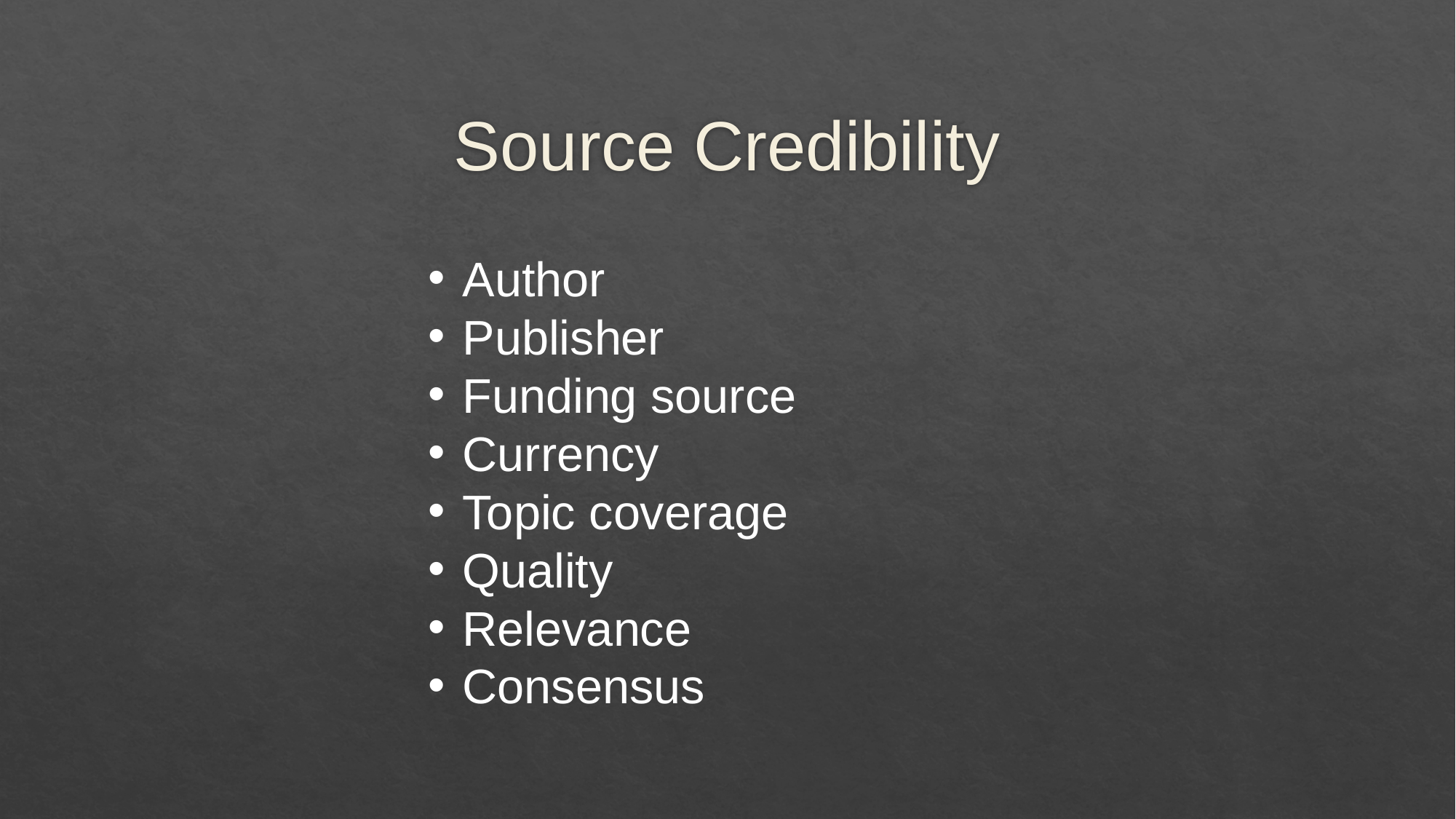

# Source Credibility
Author
Publisher
Funding source
Currency
Topic coverage
Quality
Relevance
Consensus